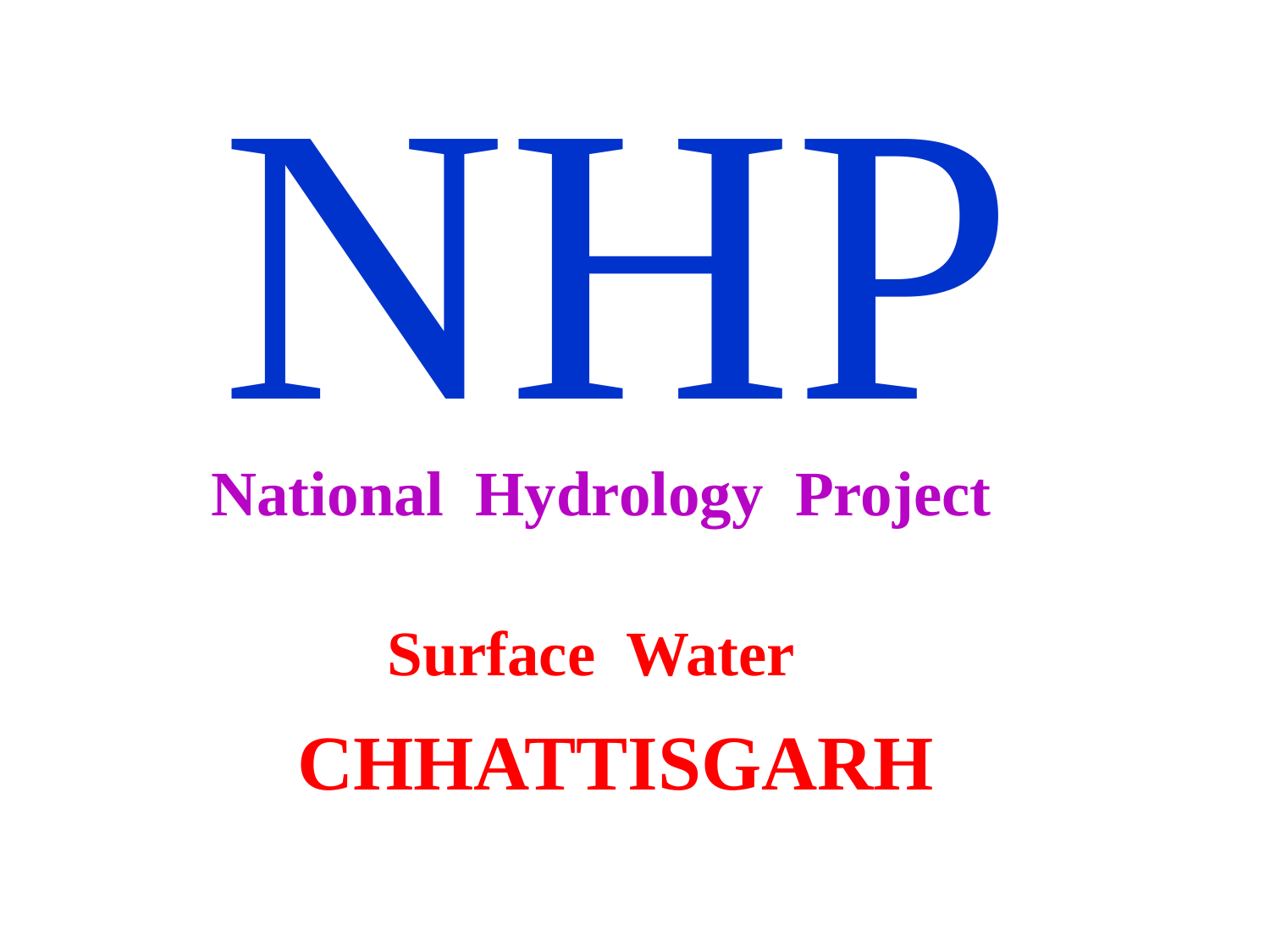

NHP
National  Hydrology  Project
Surface  Water
CHHATTISGARH